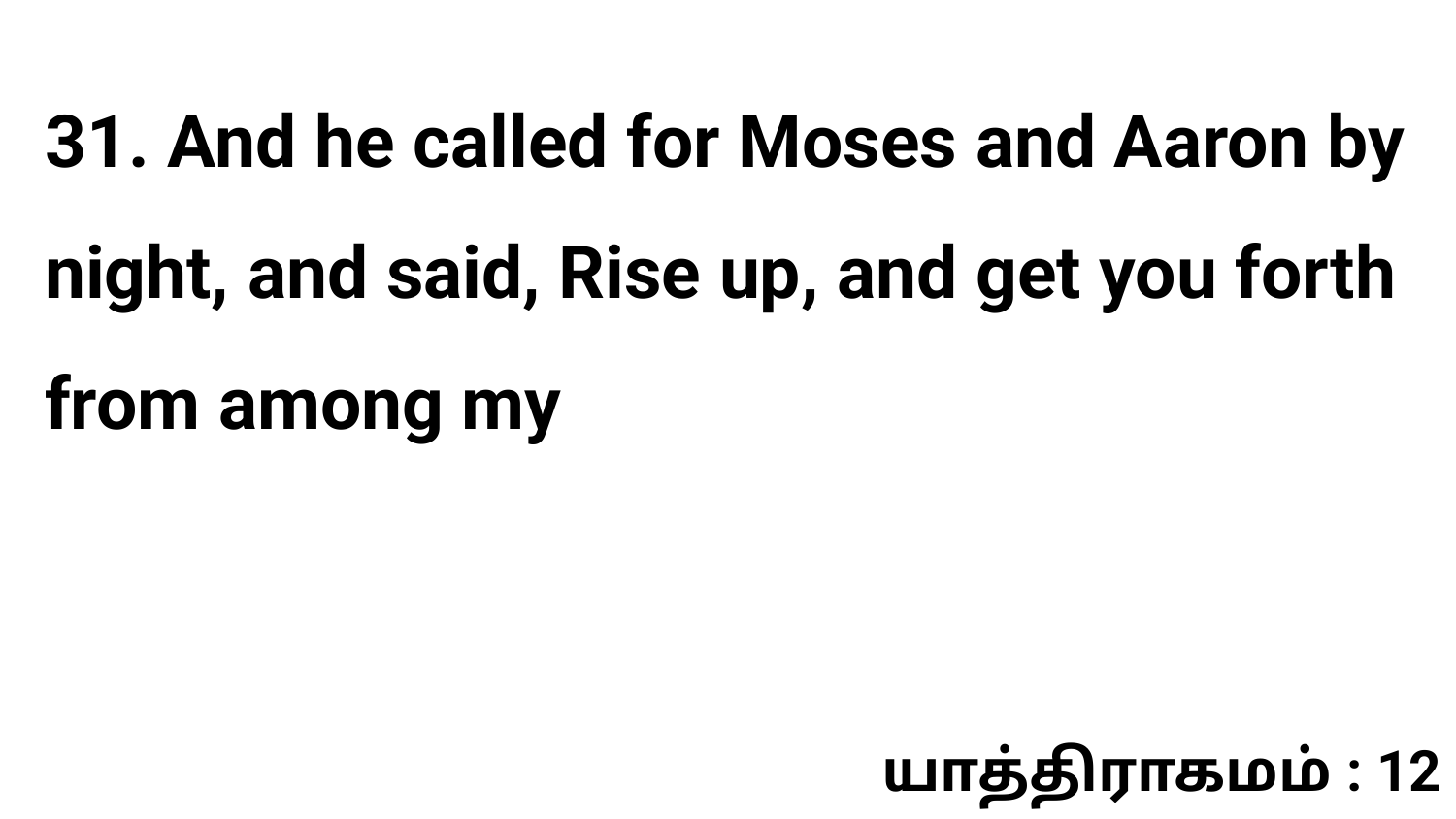

31. And he called for Moses and Aaron by night, and said, Rise up, and get you forth from among my
யாத்திராகமம் : 12